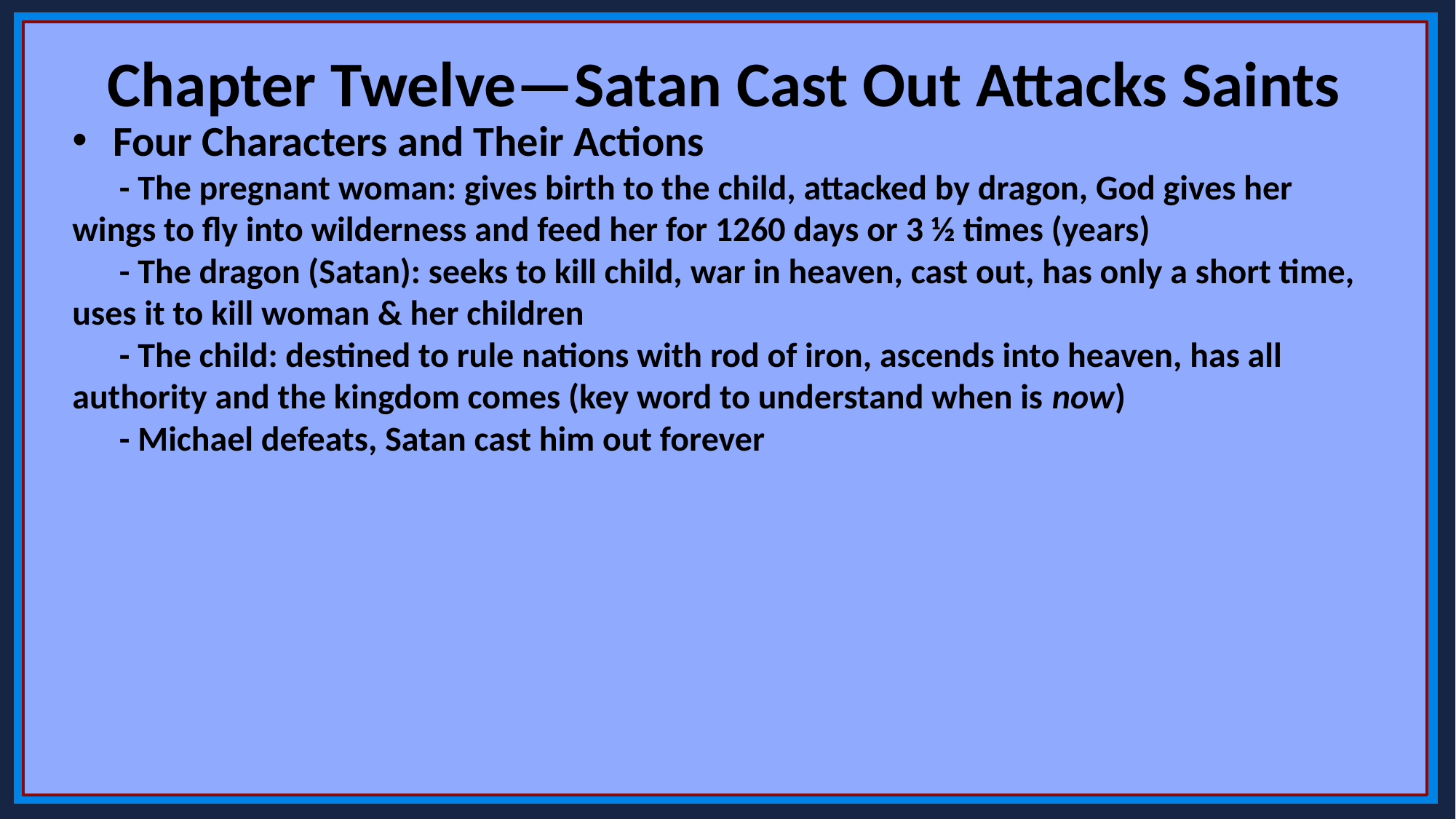

Chapter Twelve—Satan Cast Out Attacks Saints
Four Characters and Their Actions
      - The pregnant woman: gives birth to the child, attacked by dragon, God gives her 	wings to fly into wilderness and feed her for 1260 days or 3 ½ times (years)
      - The dragon (Satan): seeks to kill child, war in heaven, cast out, has only a short time, 	uses it to kill woman & her children
      - The child: destined to rule nations with rod of iron, ascends into heaven, has all 	authority and the kingdom comes (key word to understand when is now)
      - Michael defeats, Satan cast him out forever